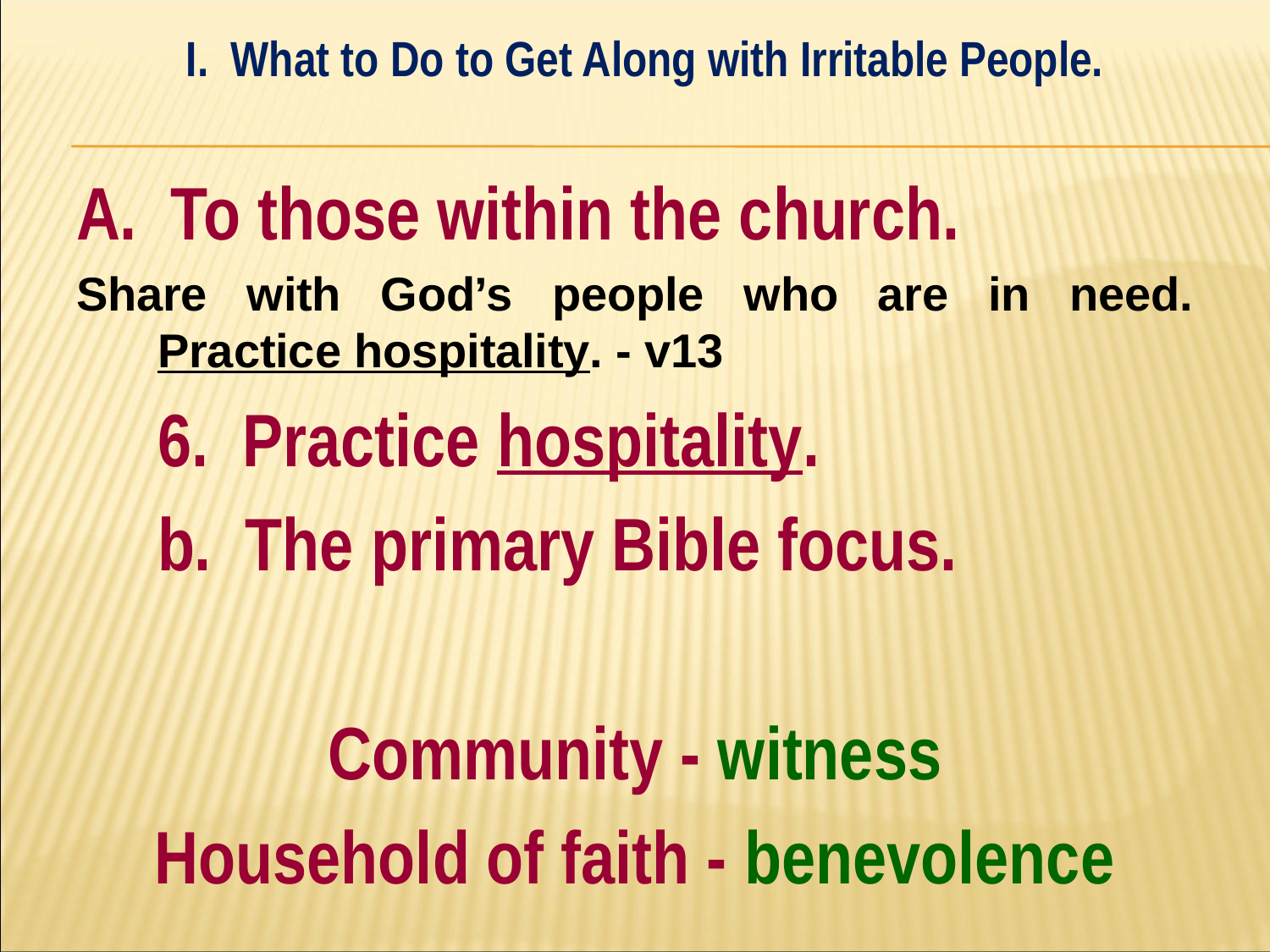

I.  What to Do to Get Along with Irritable People.
#
A.  To those within the church.
Share with God’s people who are in need. Practice hospitality. - v13
	6.  Practice hospitality.
		b.  The primary Bible focus.

Community - witness
Household of faith - benevolence